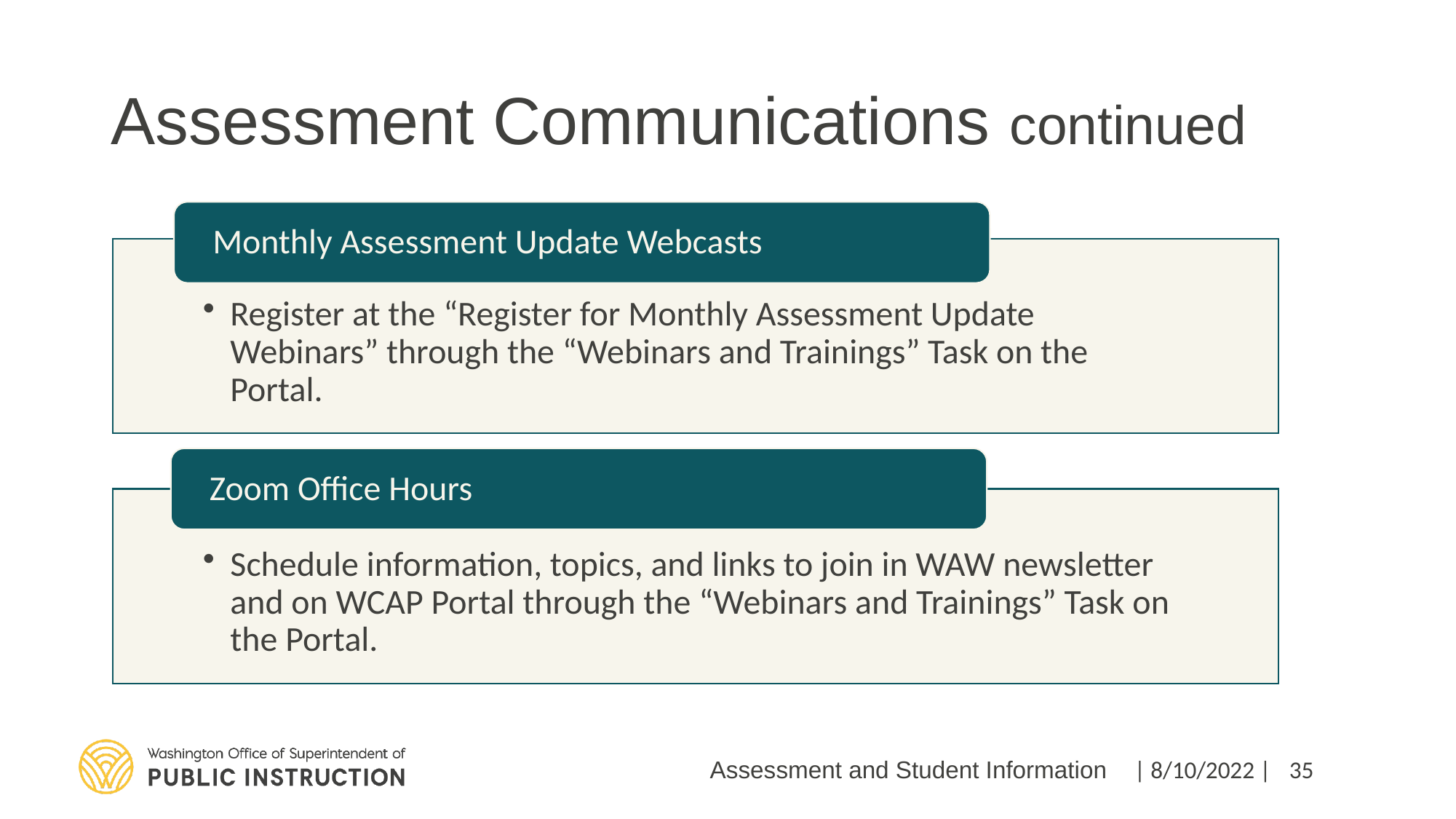

# Assessment Communications continued
Register at the “Register for Monthly Assessment Update Webinars” through the “Webinars and Trainings” Task on the Portal.
Monthly Assessment Update Webcasts
Schedule information, topics, and links to join in WAW newsletter and on WCAP Portal through the “Webinars and Trainings” Task on the Portal.
Zoom Office Hours
Assessment and Student Information
| 8/10/2022 |
35